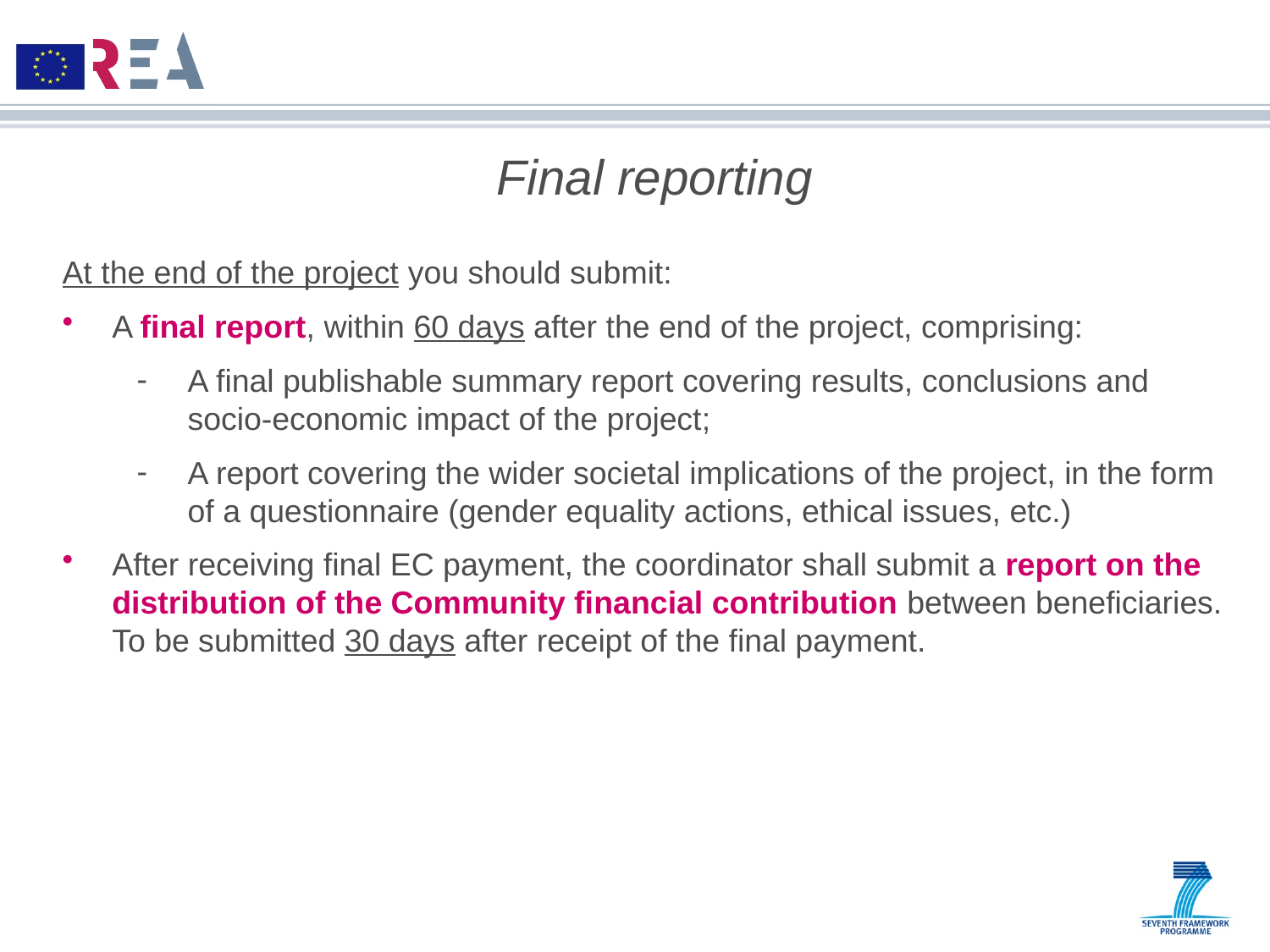

Final reporting
At the end of the project you should submit:
A final report, within 60 days after the end of the project, comprising:
A final publishable summary report covering results, conclusions and socio-economic impact of the project;
A report covering the wider societal implications of the project, in the form of a questionnaire (gender equality actions, ethical issues, etc.)
After receiving final EC payment, the coordinator shall submit a report on the distribution of the Community financial contribution between beneficiaries. To be submitted 30 days after receipt of the final payment.